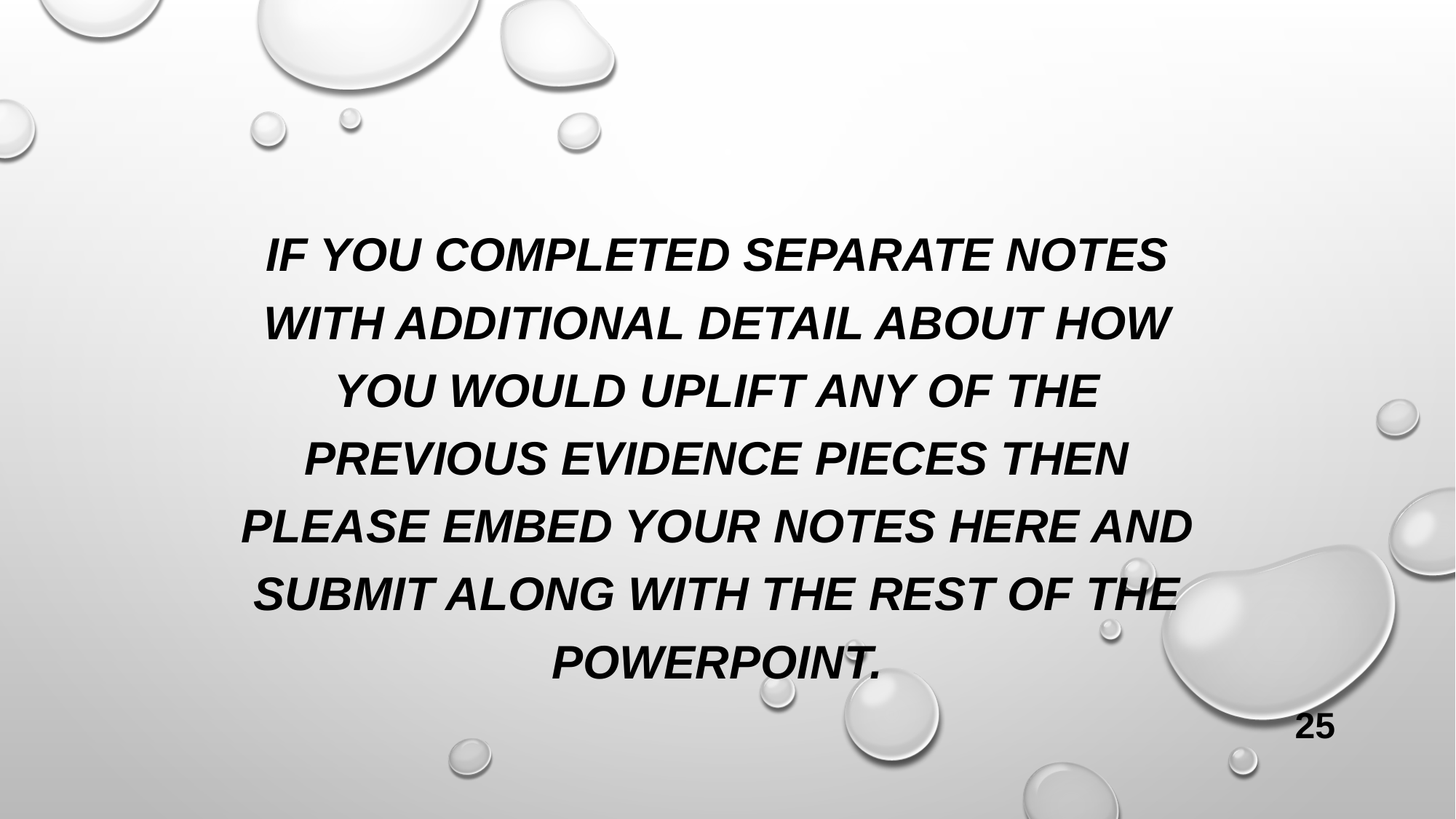

If you completed separate notes with additional detail about how you would uplift any of the previous evidence pieces then please embed your notes here and submit along with the rest of the PowerPoint.

25